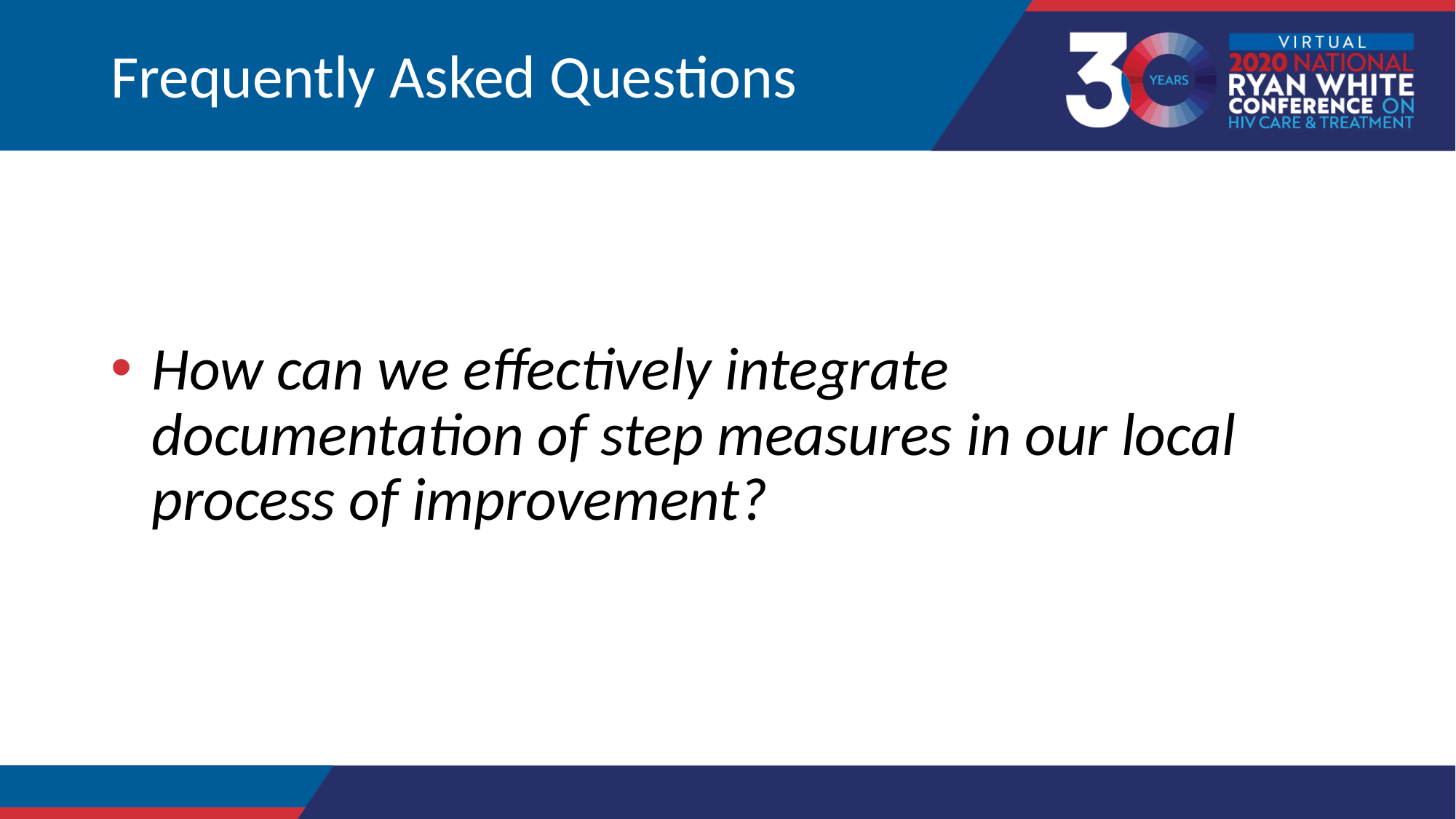

# Frequently Asked Questions
How can we effectively integrate documentation of step measures in our local  process of improvement?